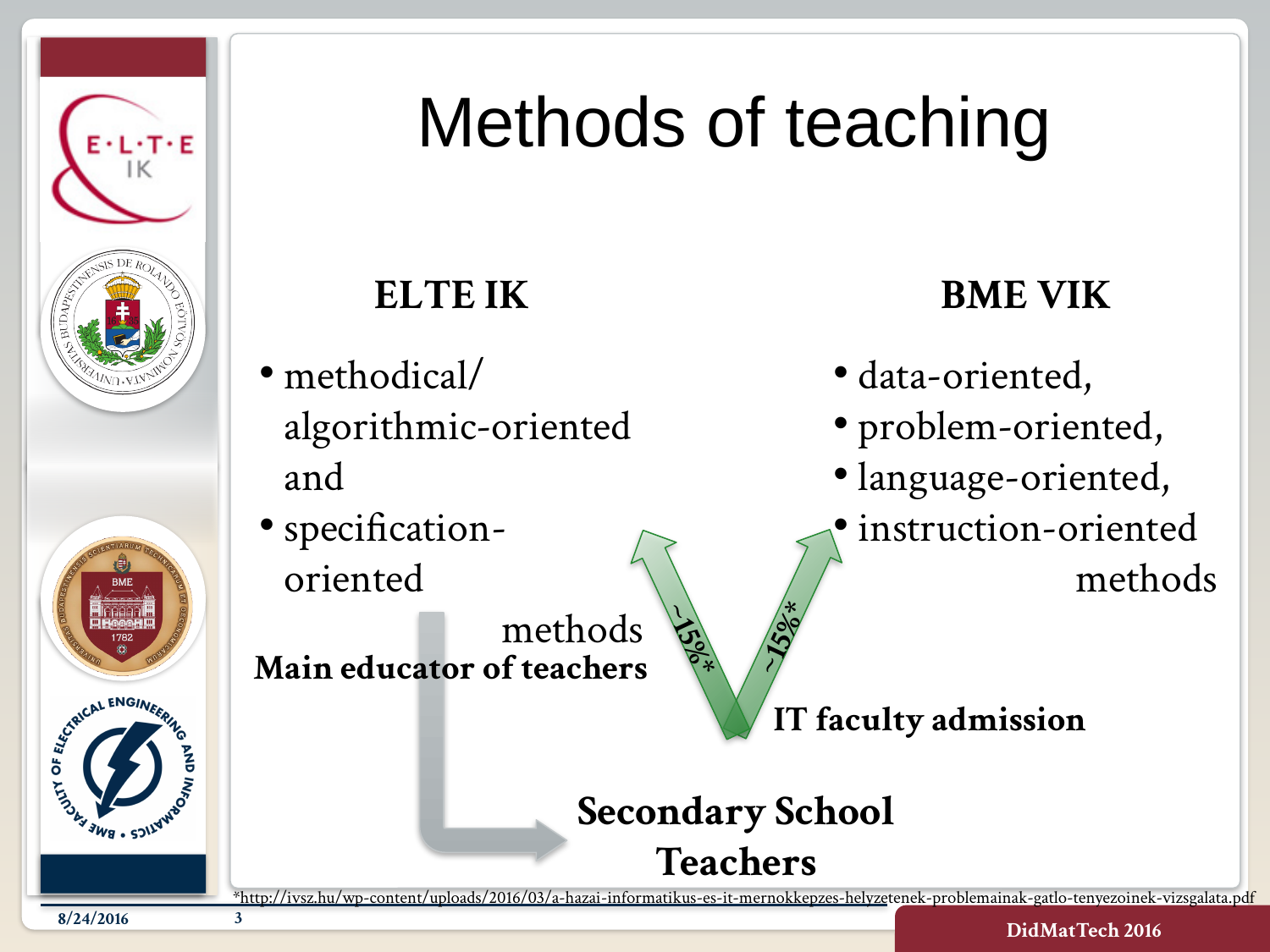

# Methods of teaching
ELTE IK
BME VIK
methodical/
algorithmic-oriented and
specification-oriented
methods
data-oriented,
problem-oriented,
language-oriented,
instruction-oriented
methods
~15%*
~15%*

Main educator of teachers
IT faculty admission
Secondary School Teachers
*http://ivsz.hu/wp-content/uploads/2016/03/a-hazai-informatikus-es-it-mernokkepzes-helyzetenek-problemainak-gatlo-tenyezoinek-vizsgalata.pdf
8/24/2016
3
DidMatTech 2016